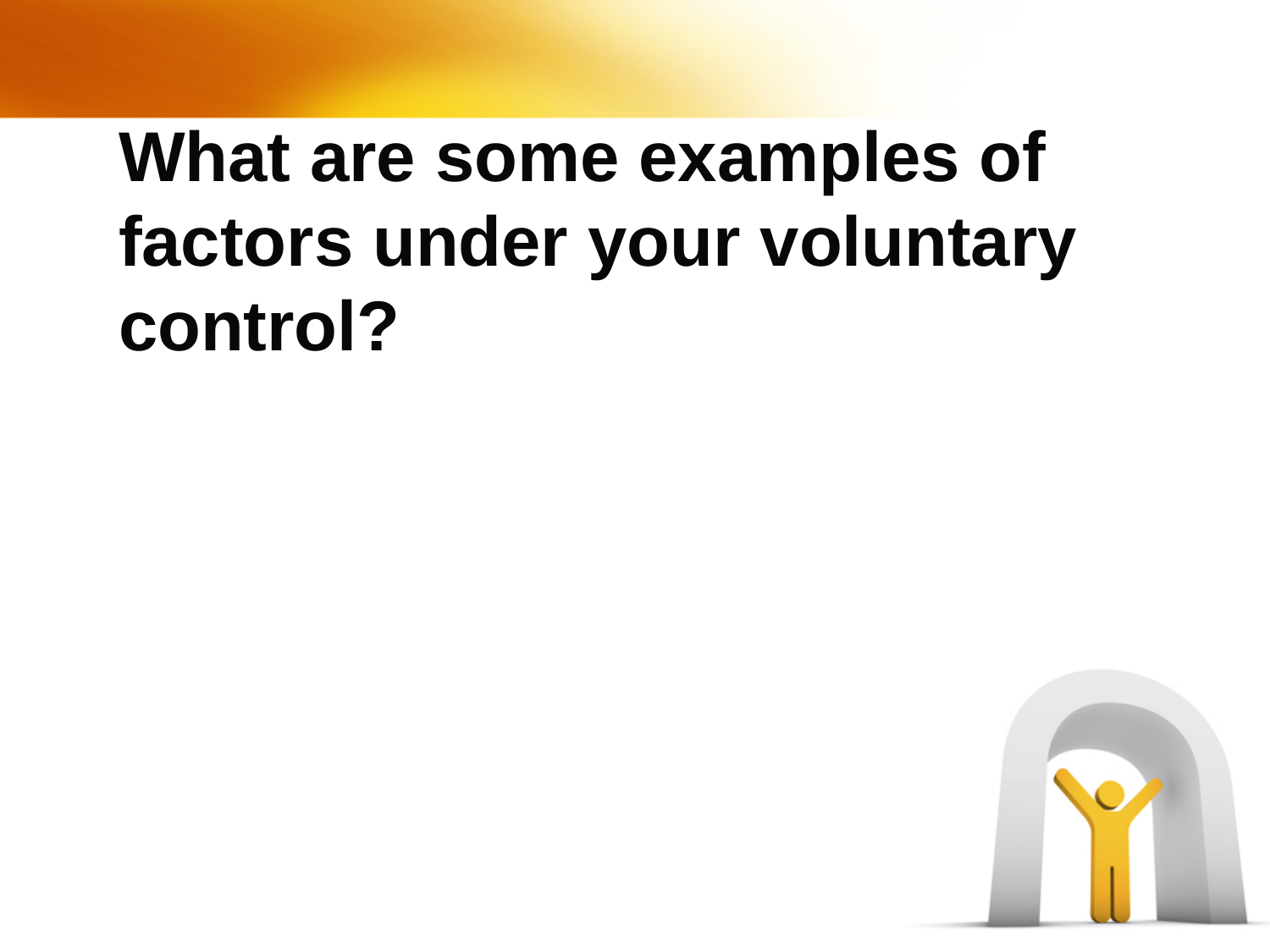

# What are some examples of factors under your voluntary control?